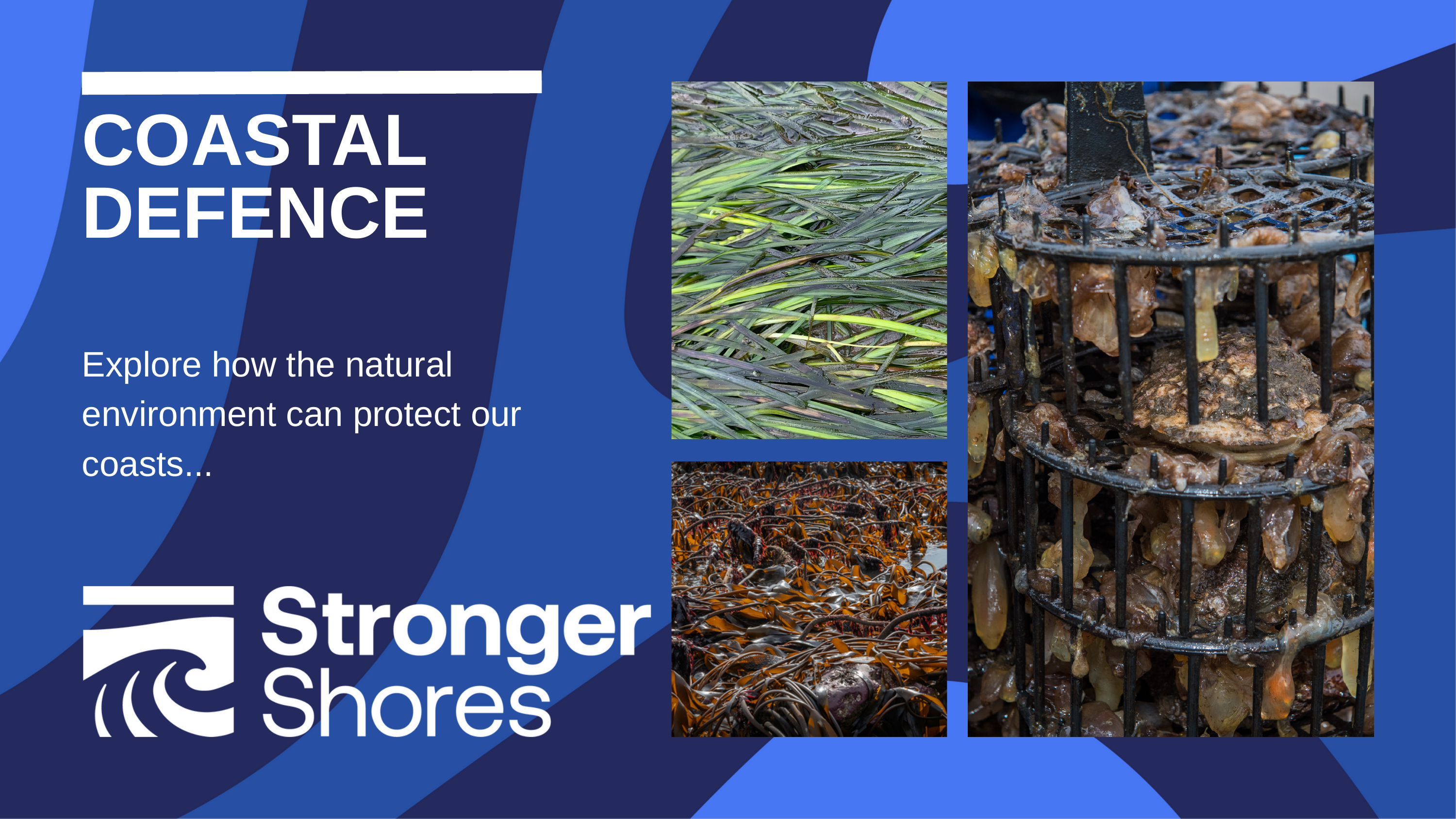

COASTAL DEFENCE
Explore how the natural environment can protect our coasts...